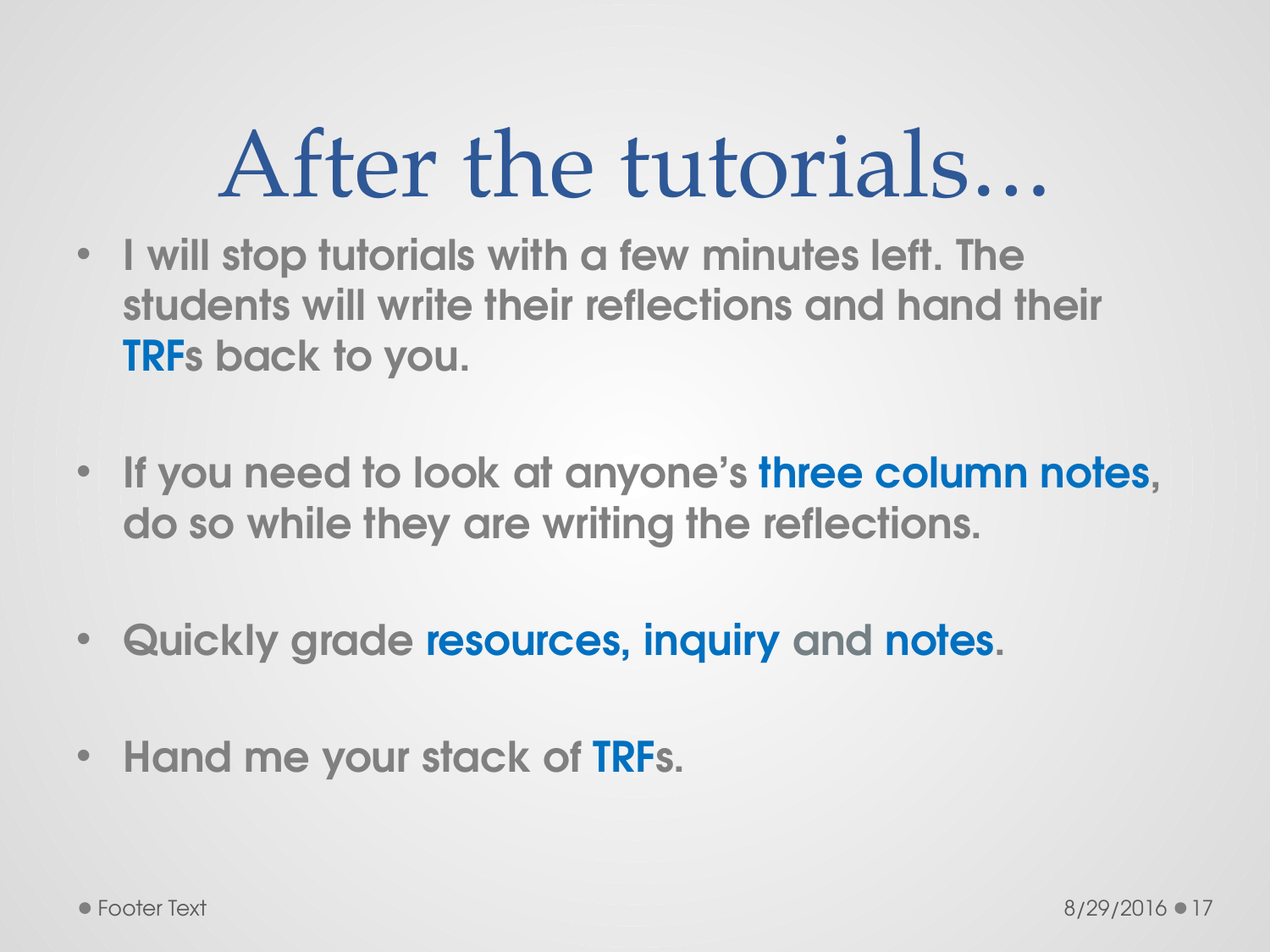

# After the tutorials…
I will stop tutorials with a few minutes left. The students will write their reflections and hand their TRFs back to you.

If you need to look at anyone’s three column notes, do so while they are writing the reflections.

Quickly grade resources, inquiry and notes.

Hand me your stack of TRFs.

Footer Text
8/29/2016
17